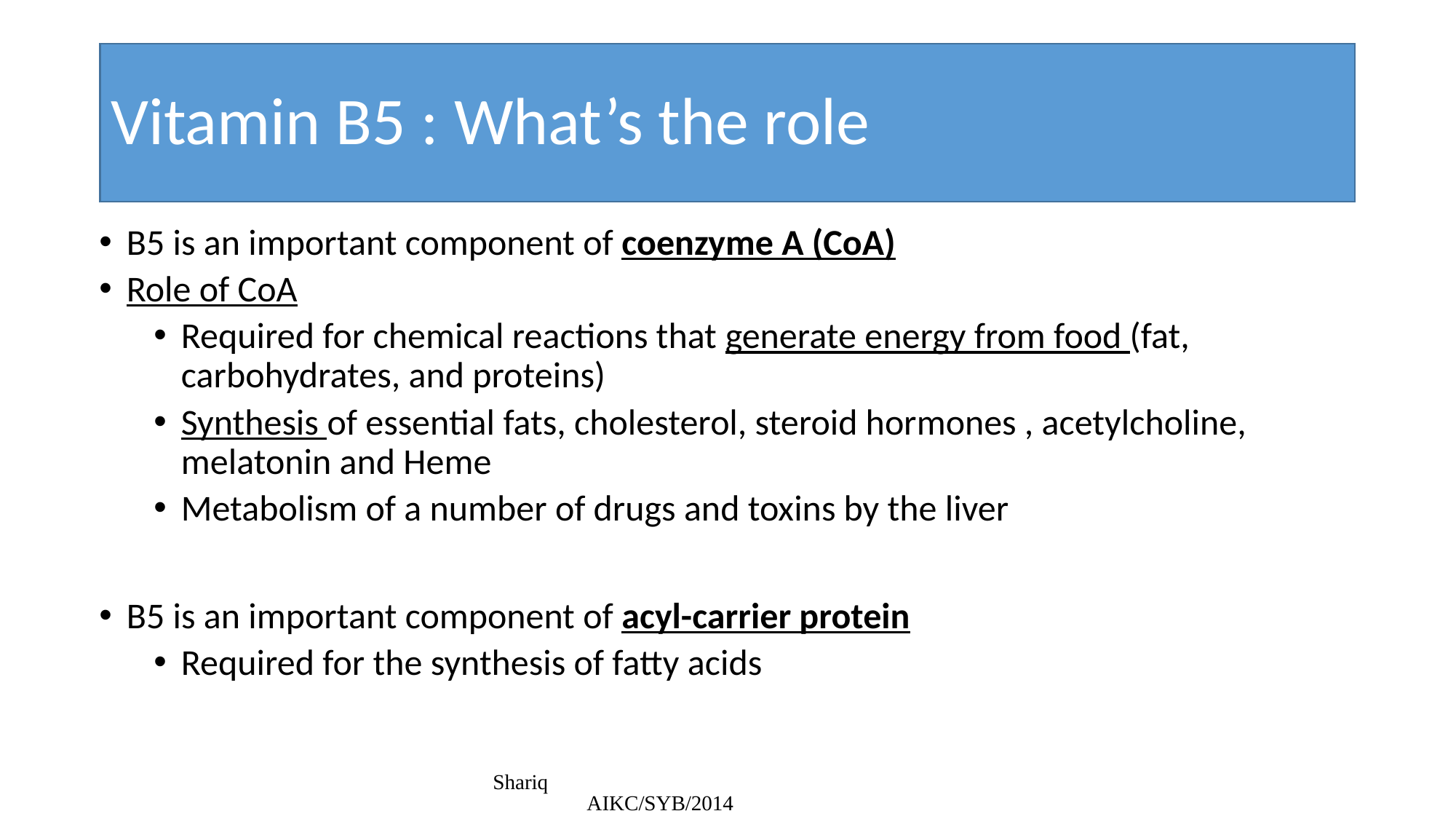

# Vitamin B5 : What’s the role
B5 is an important component of coenzyme A (CoA)
Role of CoA
Required for chemical reactions that generate energy from food (fat, carbohydrates, and proteins)
Synthesis of essential fats, cholesterol, steroid hormones , acetylcholine, melatonin and Heme
Metabolism of a number of drugs and toxins by the liver

B5 is an important component of acyl-carrier protein
Required for the synthesis of fatty acids

Shariq                                                                                                AIKC/SYB/2014